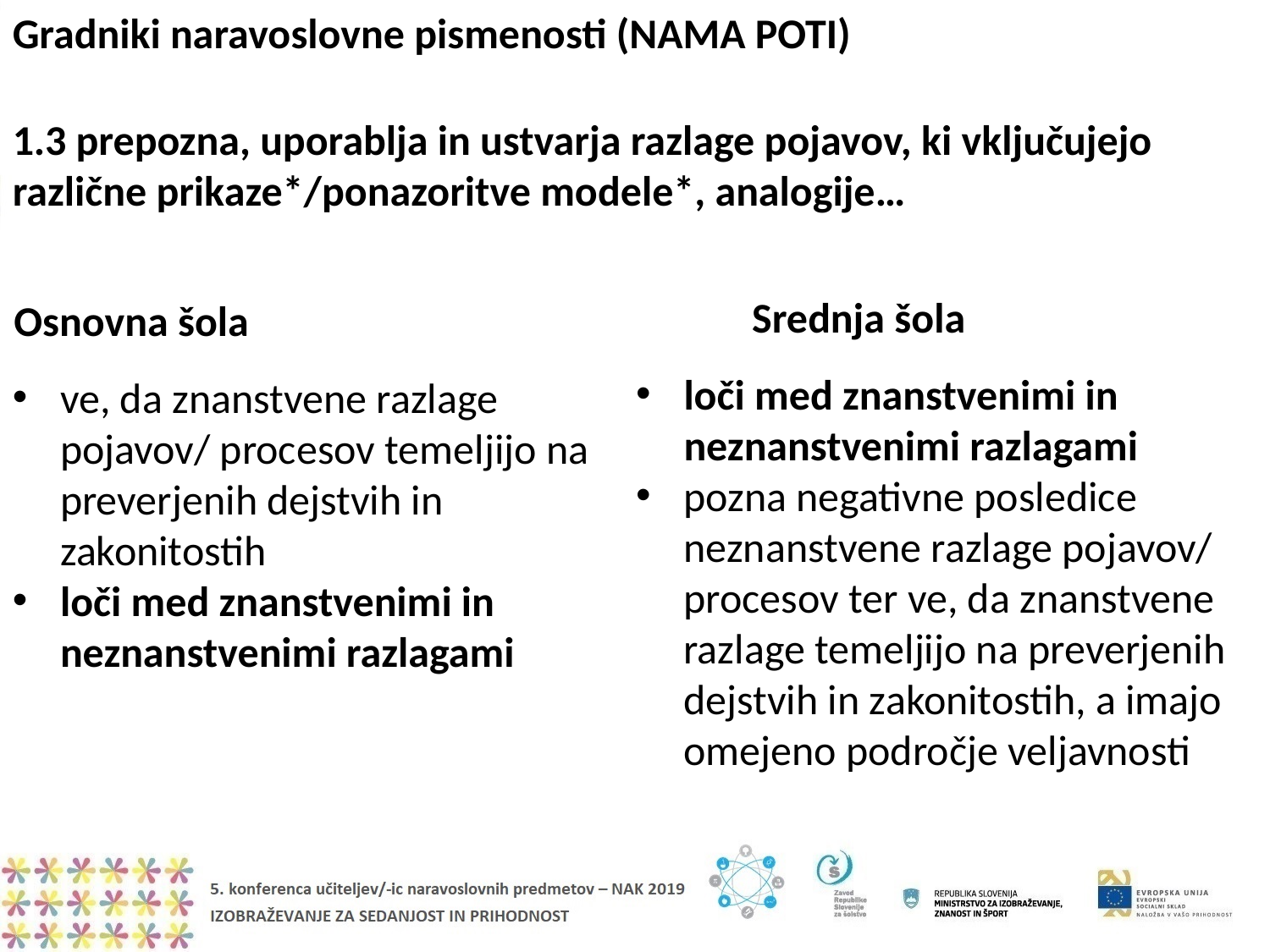

Gradniki naravoslovne pismenosti (NAMA POTI)
1.3 prepozna, uporablja in ustvarja razlage pojavov, ki vključujejo različne prikaze*/ponazoritve modele*, analogije…
Srednja šola
Osnovna šola
loči med znanstvenimi in neznanstvenimi razlagami
pozna negativne posledice neznanstvene razlage pojavov/ procesov ter ve, da znanstvene razlage temeljijo na preverjenih dejstvih in zakonitostih, a imajo omejeno področje veljavnosti

ve, da znanstvene razlage pojavov/ procesov temeljijo na preverjenih dejstvih in zakonitostih
loči med znanstvenimi in neznanstvenimi razlagami